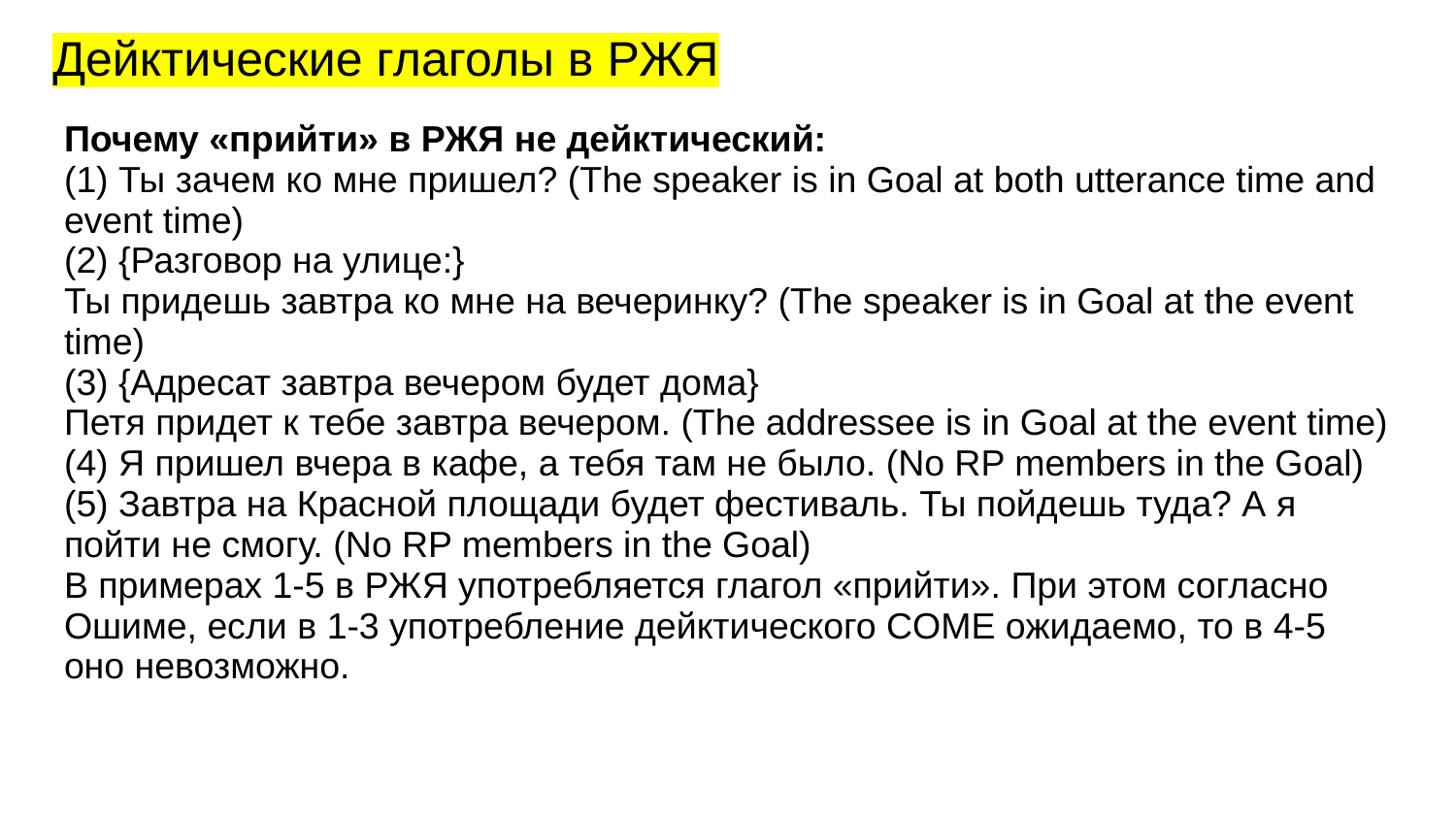

# Дейктические глаголы в РЖЯ
Почему «прийти» в РЖЯ не дейктический:
(1) Ты зачем ко мне пришел? (The speaker is in Goal at both utterance time and event time)
(2) {Разговор на улице:}
Ты придешь завтра ко мне на вечеринку? (The speaker is in Goal at the event time)
(3) {Адресат завтра вечером будет дома}
Петя придет к тебе завтра вечером. (The addressee is in Goal at the event time)
(4) Я пришел вчера в кафе, а тебя там не было. (No RP members in the Goal)
(5) Завтра на Красной площади будет фестиваль. Ты пойдешь туда? А я пойти не смогу. (No RP members in the Goal)
В примерах 1-5 в РЖЯ употребляется глагол «прийти». При этом согласно Ошиме, если в 1-3 употребление дейктического COME ожидаемо, то в 4-5 оно невозможно.